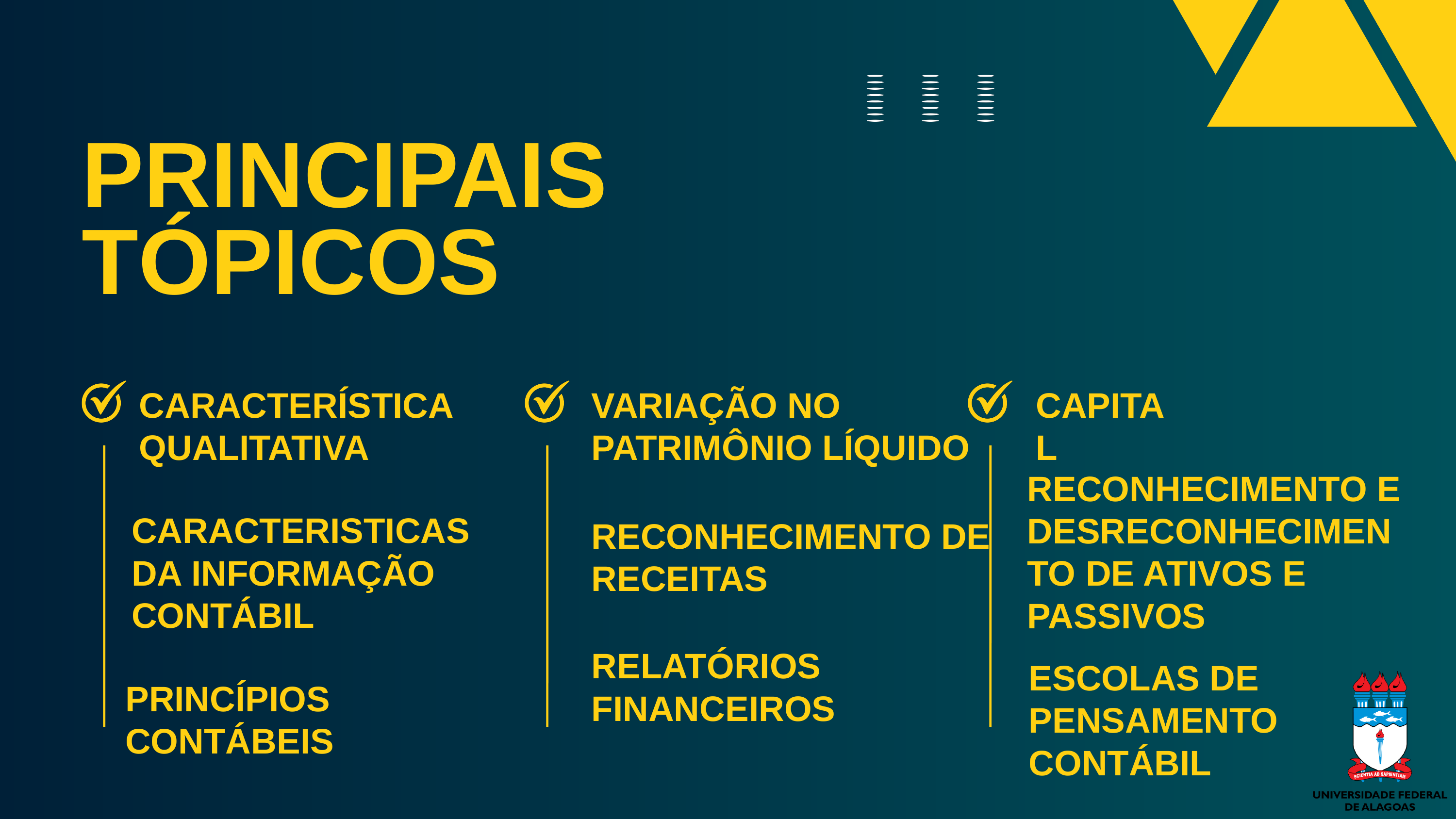

PRINCIPAIS TÓPICOS

CARACTERÍSTICA QUALITATIVA
VARIAÇÃO NO PATRIMÔNIO LÍQUIDO
CAPITAL

RECONHECIMENTO E DESRECONHECIMENTO DE ATIVOS E PASSIVOS
CARACTERISTICAS DA INFORMAÇÃO CONTÁBIL
RECONHECIMENTO DE RECEITAS
RELATÓRIOS FINANCEIROS
ESCOLAS DE PENSAMENTO CONTÁBIL

PRINCÍPIOS CONTÁBEIS